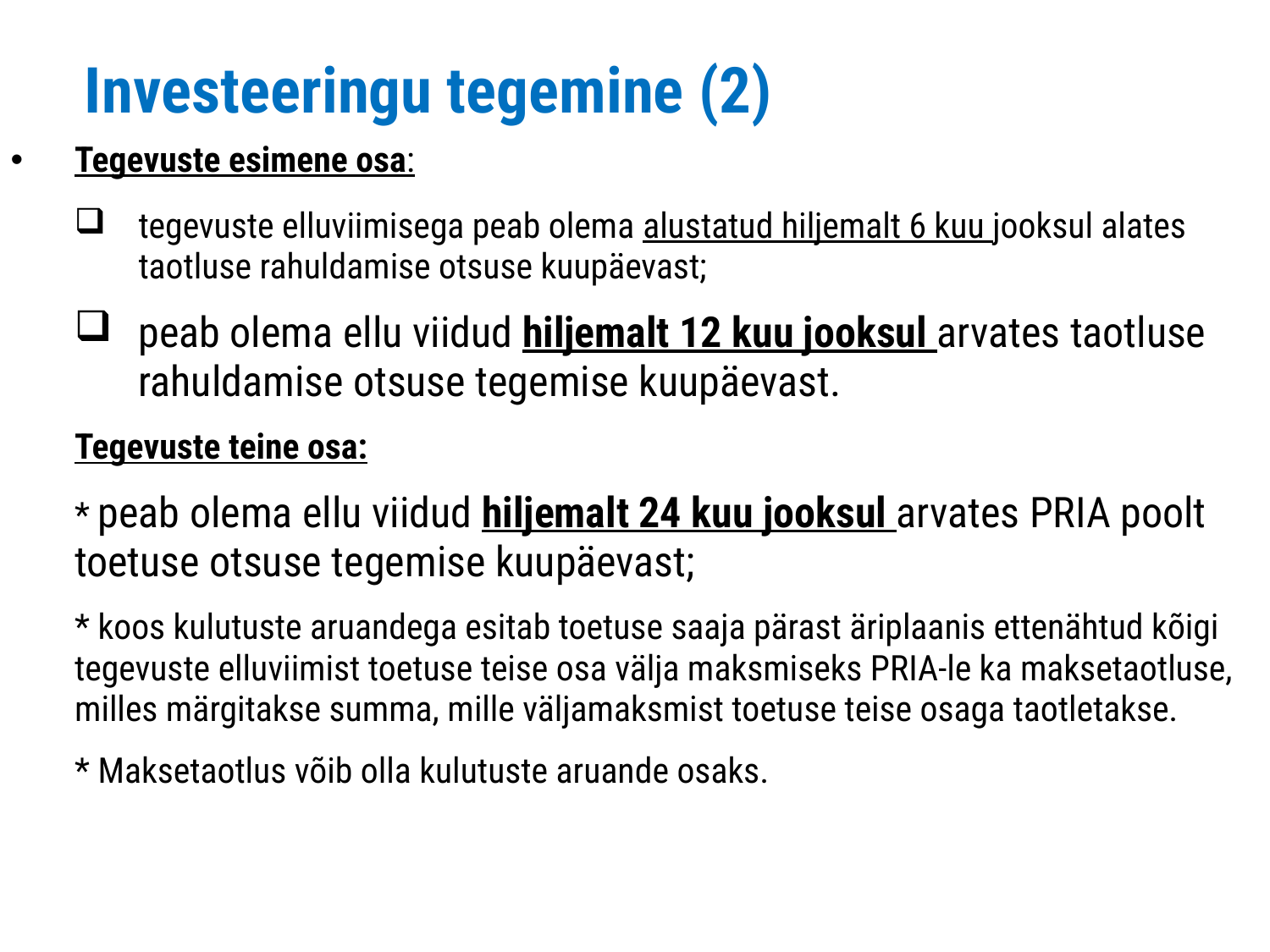

# Investeeringu tegemine (2)
Tegevuste esimene osa:
tegevuste elluviimisega peab olema alustatud hiljemalt 6 kuu jooksul alates taotluse rahuldamise otsuse kuupäevast;
peab olema ellu viidud hiljemalt 12 kuu jooksul arvates taotluse rahuldamise otsuse tegemise kuupäevast.
Tegevuste teine osa:
* peab olema ellu viidud hiljemalt 24 kuu jooksul arvates PRIA poolt toetuse otsuse tegemise kuupäevast;
* koos kulutuste aruandega esitab toetuse saaja pärast äriplaanis ettenähtud kõigi tegevuste elluviimist toetuse teise osa välja maksmiseks PRIA-le ka maksetaotluse, milles märgitakse summa, mille väljamaksmist toetuse teise osaga taotletakse.
* Maksetaotlus võib olla kulutuste aruande osaks.